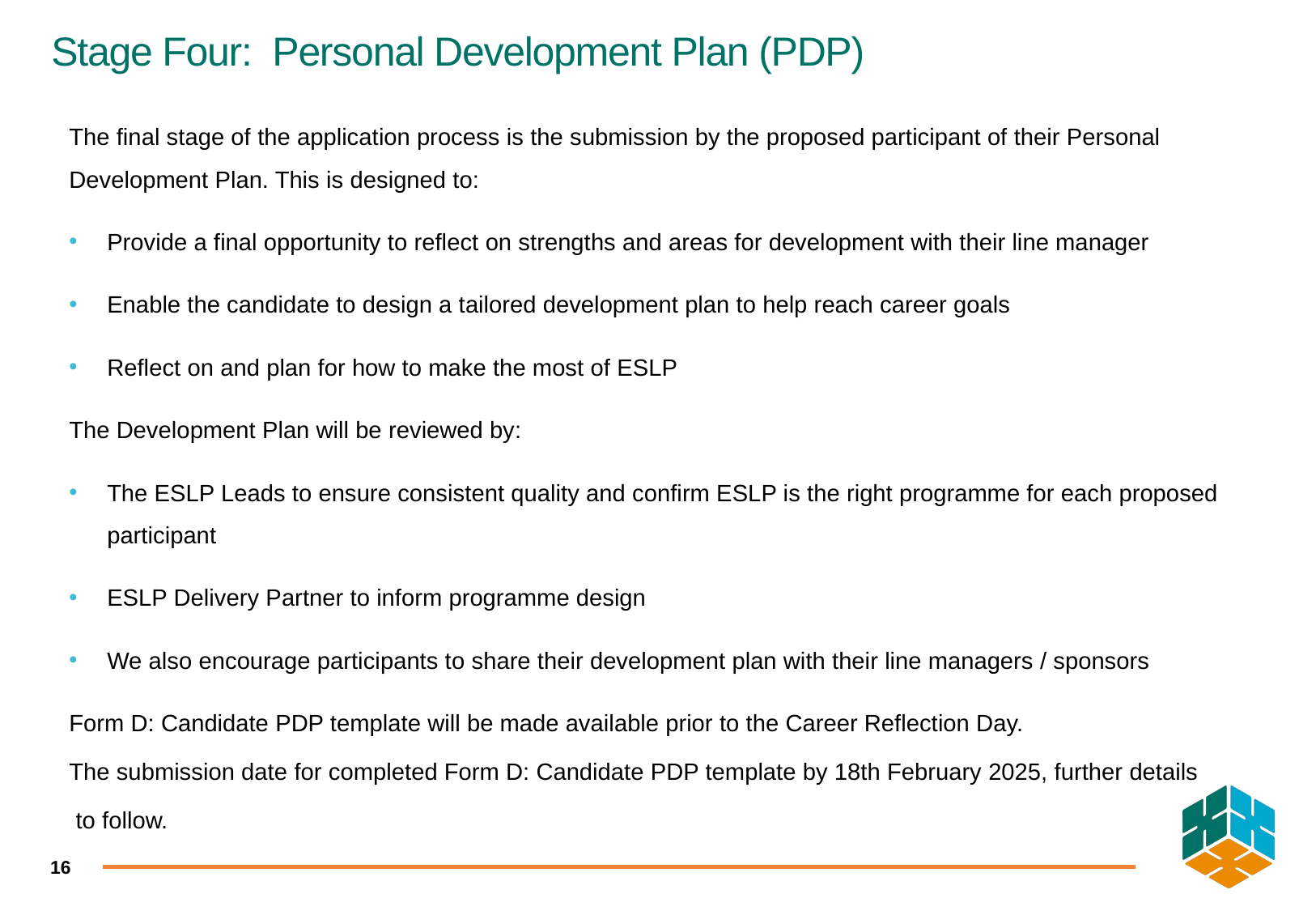

# Stage Four:  Personal Development Plan (PDP)
The final stage of the application process is the submission by the proposed participant of their Personal Development Plan. This is designed to:
Provide a final opportunity to reflect on strengths and areas for development with their line manager
Enable the candidate to design a tailored development plan to help reach career goals
Reflect on and plan for how to make the most of ESLP
The Development Plan will be reviewed by:
The ESLP Leads to ensure consistent quality and confirm ESLP is the right programme for each proposed participant
ESLP Delivery Partner to inform programme design
We also encourage participants to share their development plan with their line managers / sponsors
Form D: Candidate PDP template will be made available prior to the Career Reflection Day.
The submission date for completed Form D: Candidate PDP template by 18th February 2025, further details
 to follow.